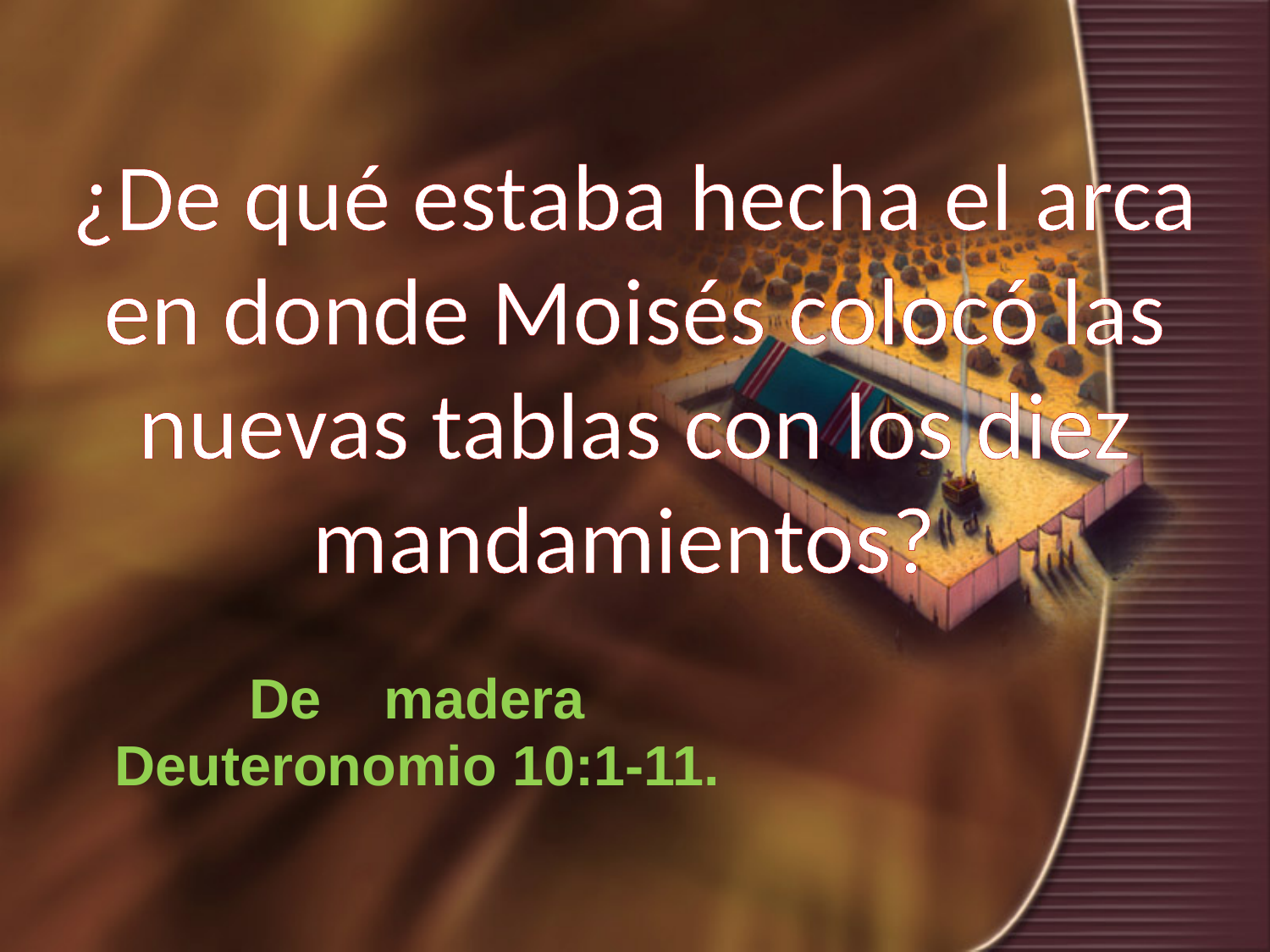

¿De qué estaba hecha el arca en donde Moisés colocó las nuevas tablas con los diez mandamientos?
De    madera
Deuteronomio 10:1-11.